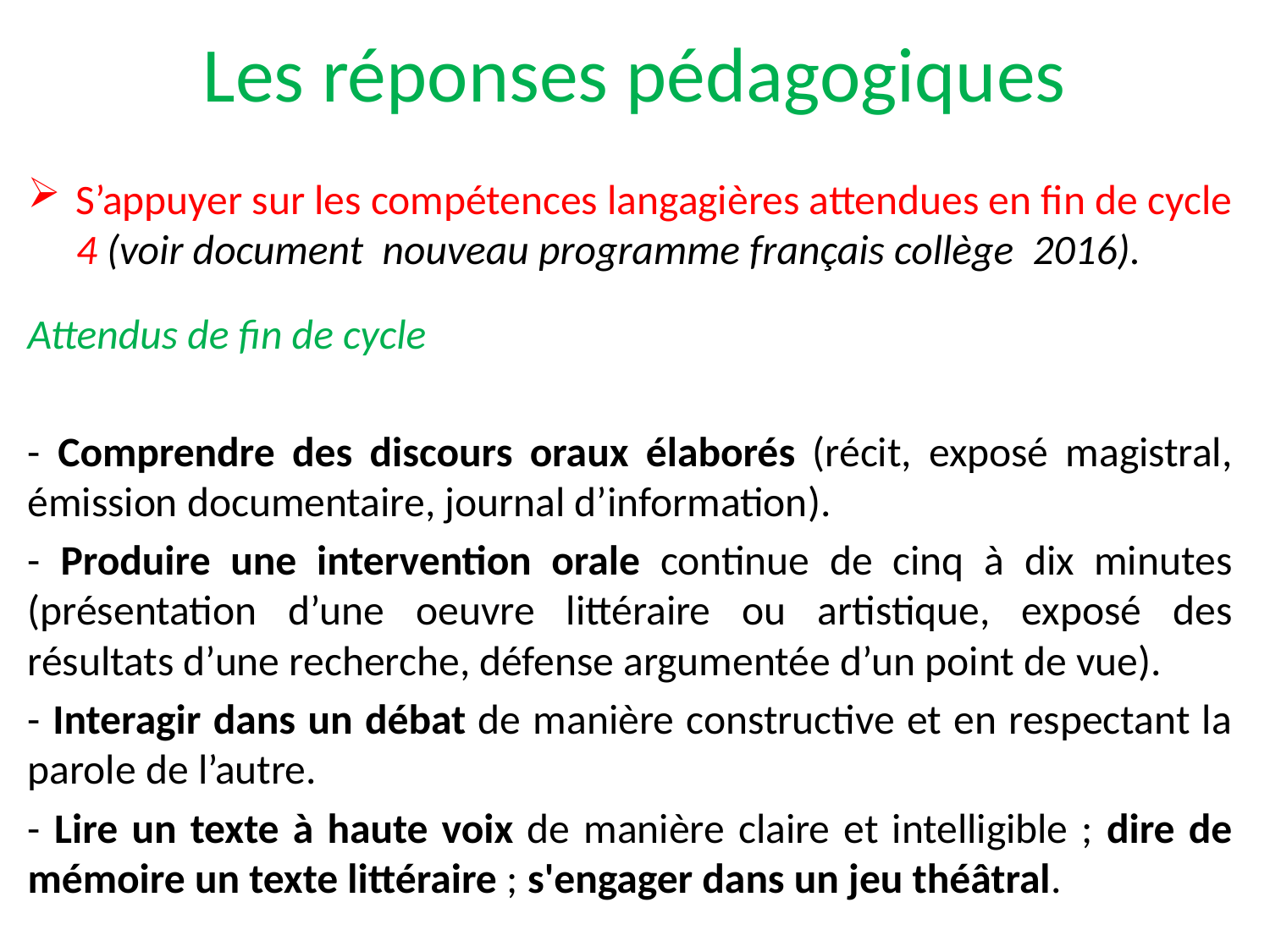

# Les réponses pédagogiques
S’appuyer sur les compétences langagières attendues en fin de cycle 4 (voir document  nouveau programme français collège  2016).

Attendus de fin de cycle

- Comprendre des discours oraux élaborés (récit, exposé magistral, émission documentaire, journal d’information).
- Produire une intervention orale continue de cinq à dix minutes (présentation d’une oeuvre littéraire ou artistique, exposé des résultats d’une recherche, défense argumentée d’un point de vue).
- Interagir dans un débat de manière constructive et en respectant la parole de l’autre.
- Lire un texte à haute voix de manière claire et intelligible ; dire de mémoire un texte littéraire ; s'engager dans un jeu théâtral.